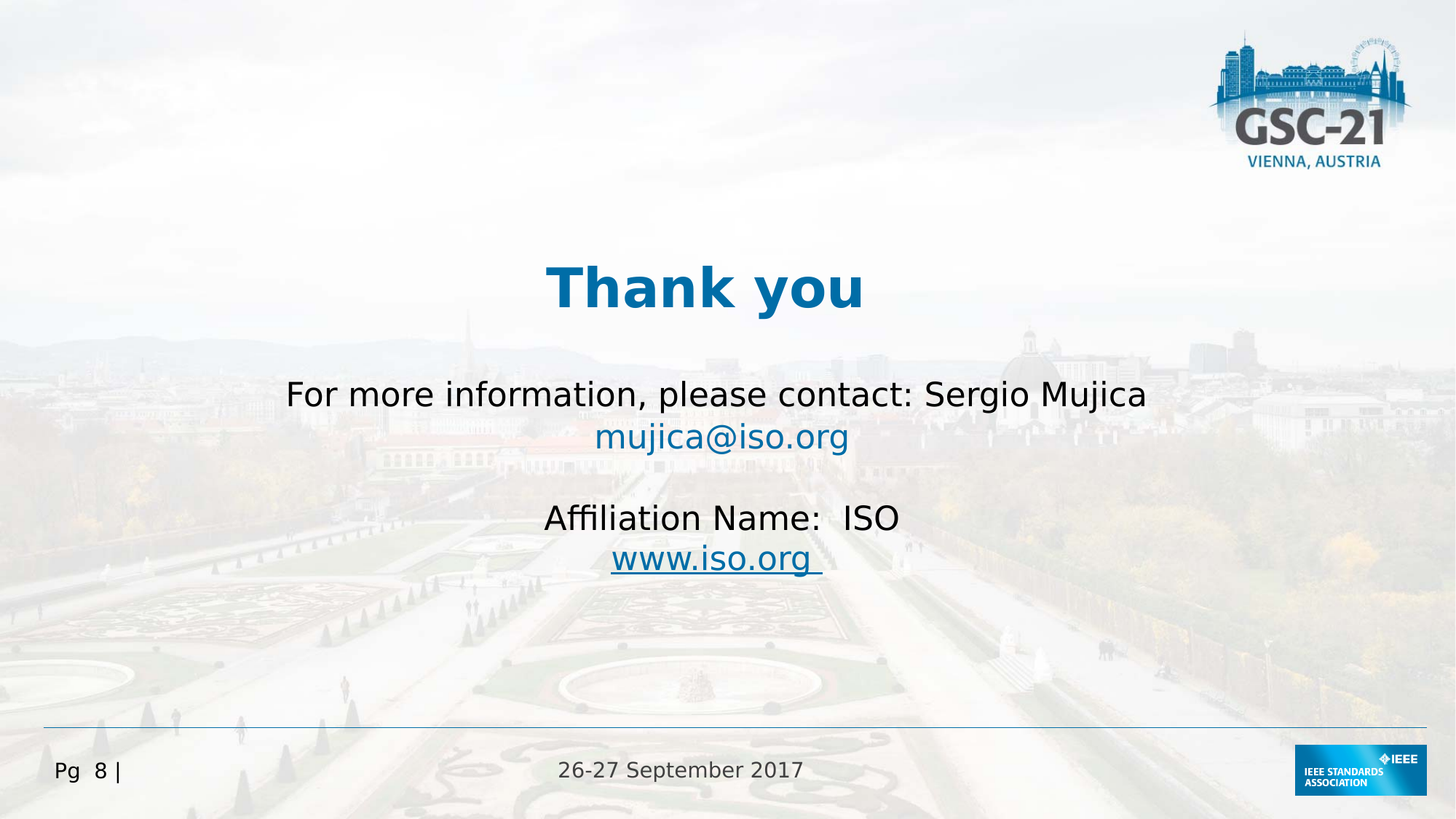

Thank you
For more information, please contact: Sergio Mujica
mujica@iso.org

Affiliation Name:  ISO
www.iso.org

Pg  8 |